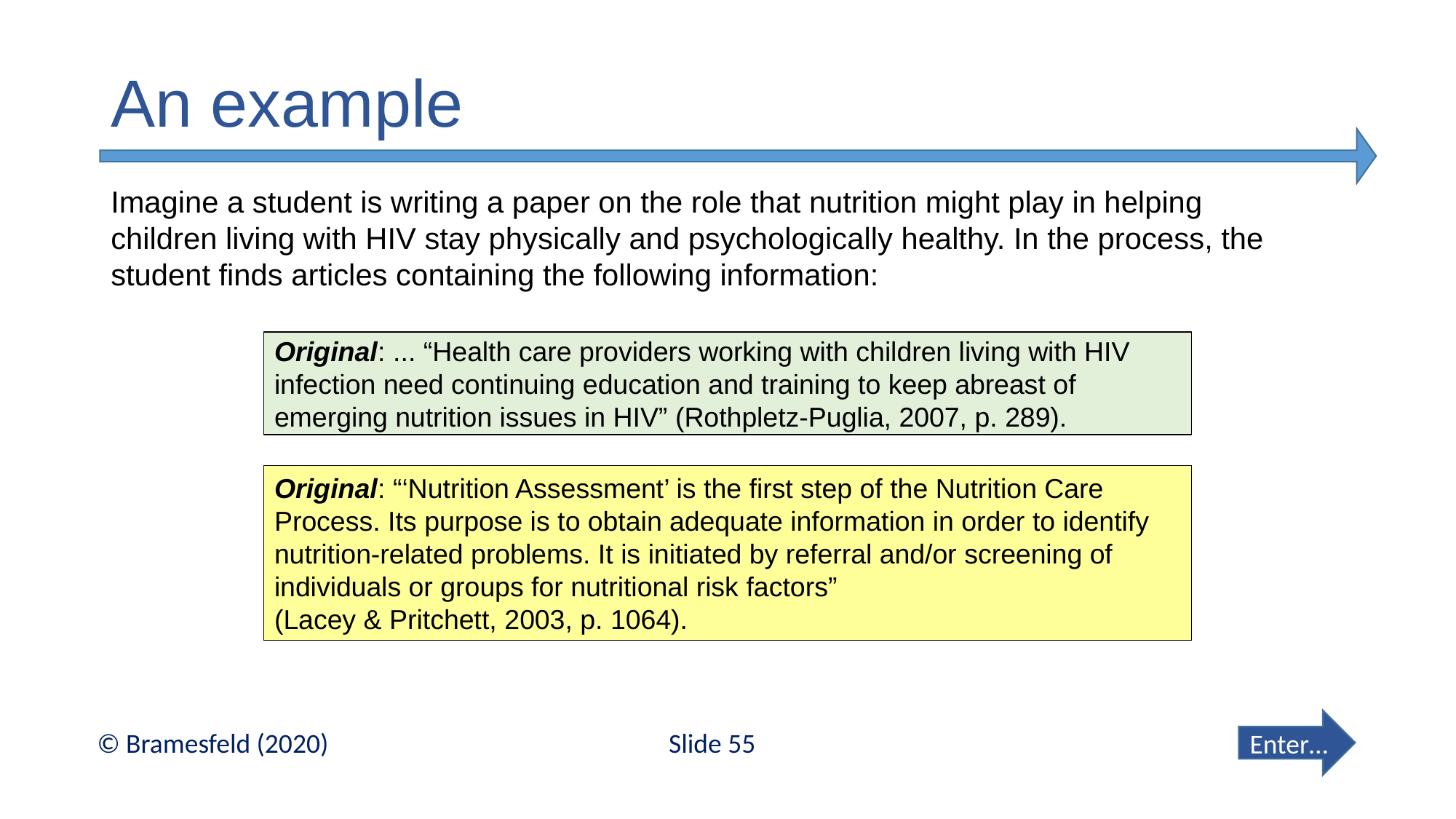

# An example
Imagine a student is writing a paper on the role that nutrition might play in helping children living with HIV stay physically and psychologically healthy. In the process, the student finds articles containing the following information:
Original: ... “Health care providers working with children living with HIV infection need continuing education and training to keep abreast of emerging nutrition issues in HIV” (Rothpletz-Puglia, 2007, p. 289).
Original: “‘Nutrition Assessment’ is the first step of the Nutrition Care Process. Its purpose is to obtain adequate information in order to identify nutrition-related problems. It is initiated by referral and/or screening of individuals or groups for nutritional risk factors”
(Lacey & Pritchett, 2003, p. 1064).